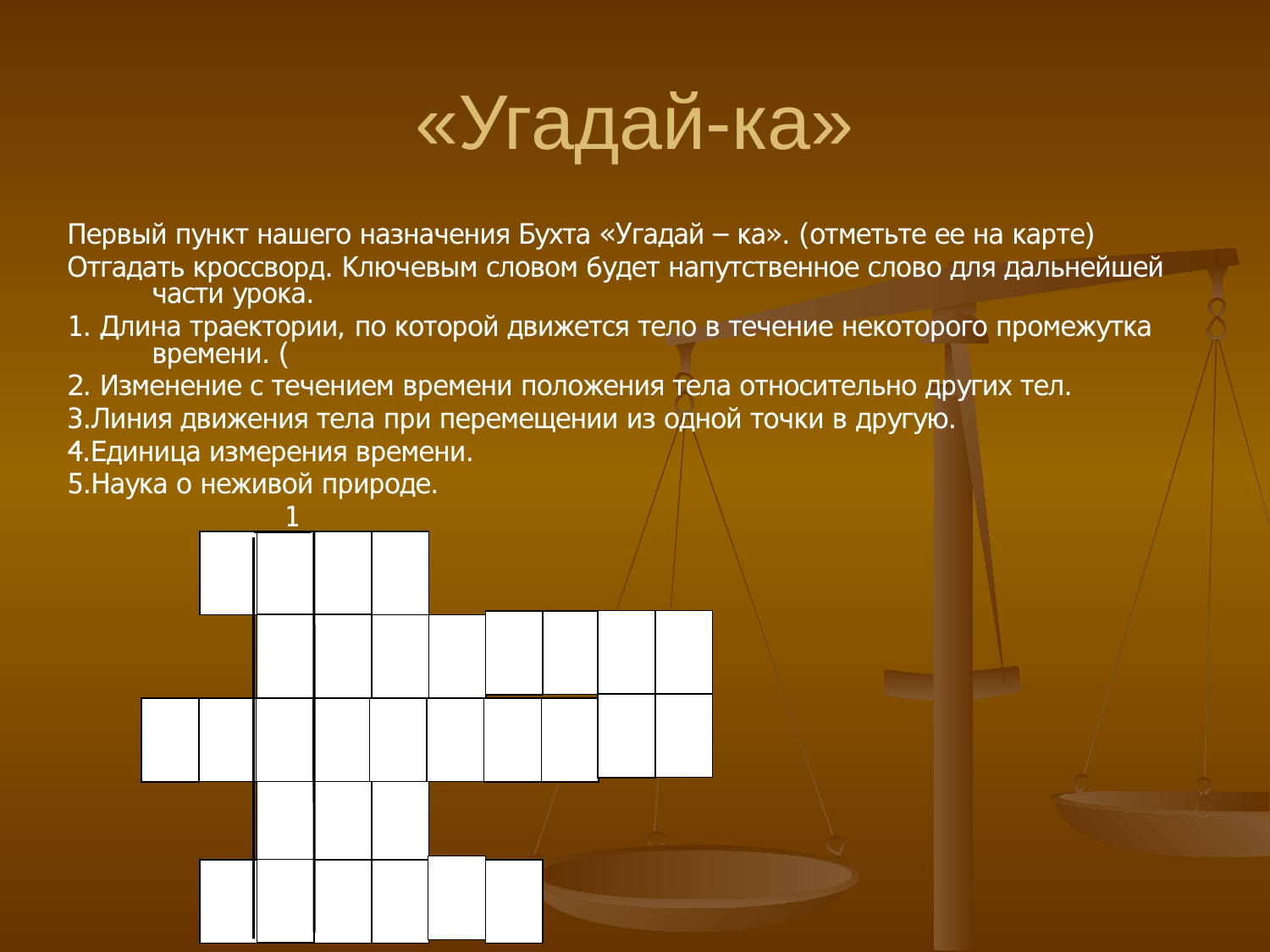

# «Угадай-ка»
Первый пункт нашего назначения Бухта «Угадай – ка». (отметьте ее на карте)
Отгадать кроссворд. Ключевым словом будет напутственное слово для дальнейшей части урока.
1. Длина траектории, по которой движется тело в течение некоторого промежутка времени. (
2. Изменение с течением времени положения тела относительно других тел.
3.Линия движения тела при перемещении из одной точки в другую.
4.Единица измерения времени.
5.Наука о неживой природе.
                         1
                            2
                      3
                            4
                         5

пп

2